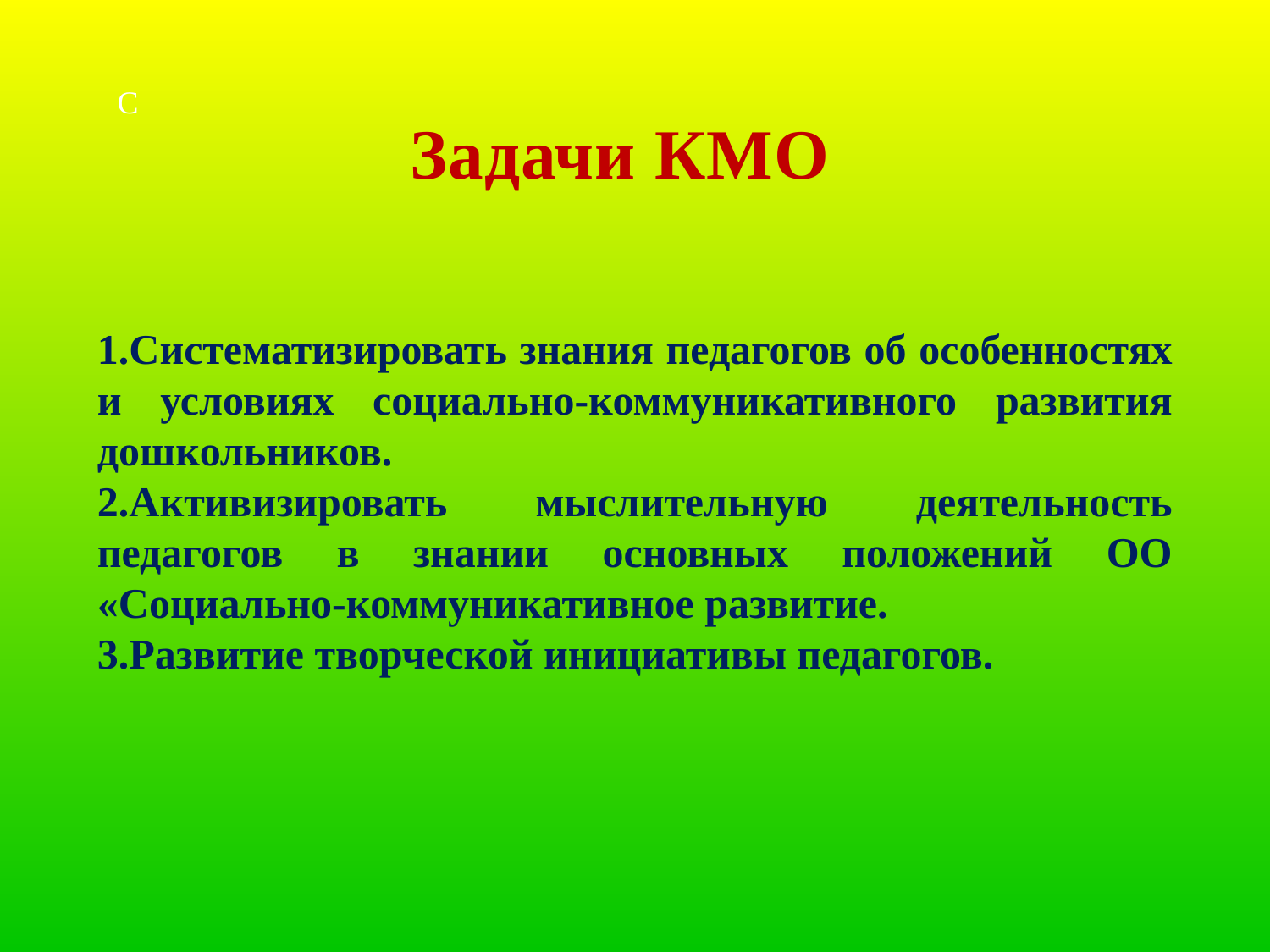

С
Задачи КМО

1.Систематизировать знания педагогов об особенностях и условиях социально-коммуникативного развития дошкольников.
2.Активизировать мыслительную деятельность педагогов в знании основных положений ОО «Социально-коммуникативное развитие.
3.Развитие творческой инициативы педагогов.